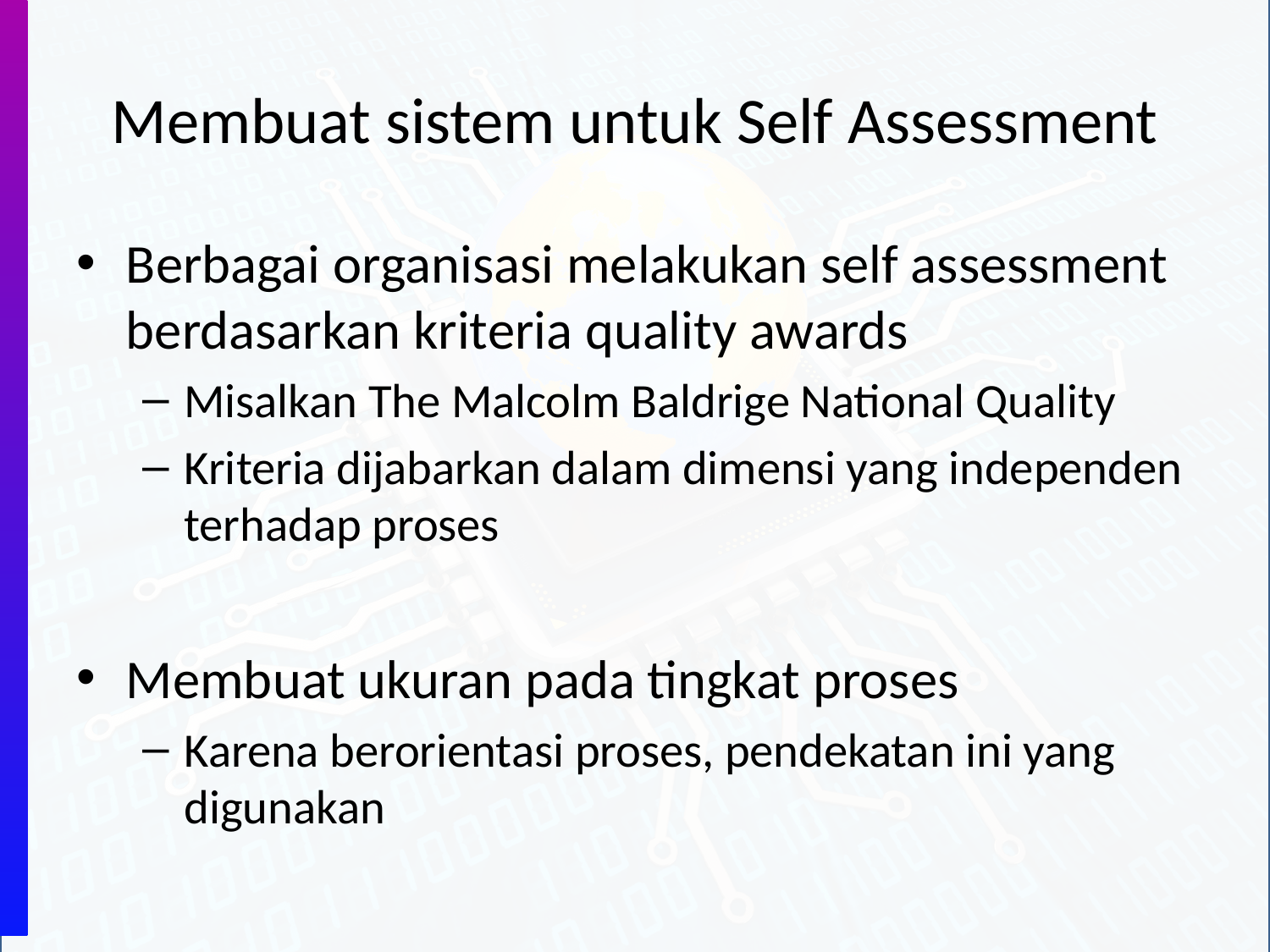

# Membuat sistem untuk Self Assessment
Berbagai organisasi melakukan self assessment berdasarkan kriteria quality awards
Misalkan The Malcolm Baldrige National Quality
Kriteria dijabarkan dalam dimensi yang independen terhadap proses

Membuat ukuran pada tingkat proses
Karena berorientasi proses, pendekatan ini yang digunakan